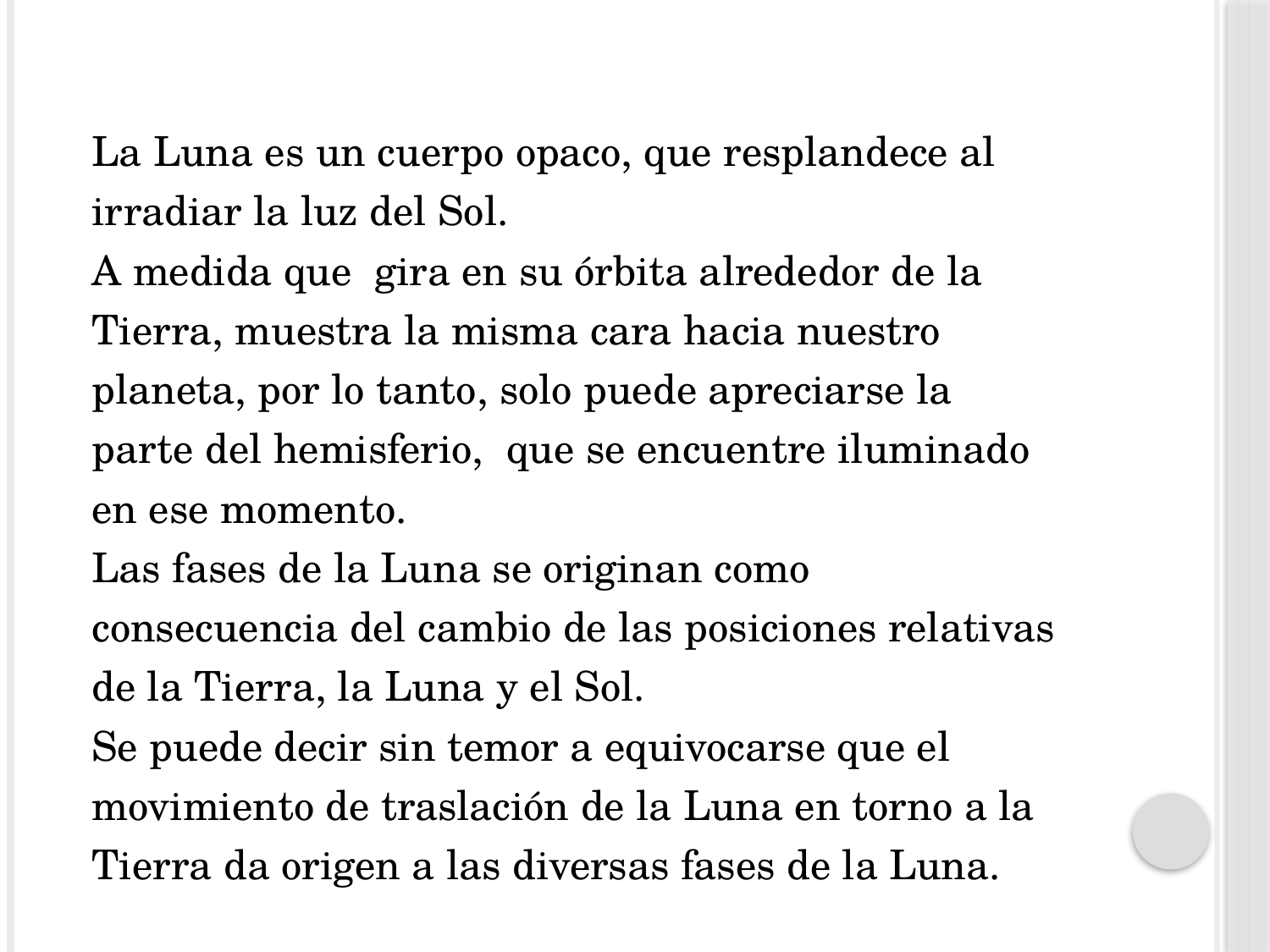

La Luna es un cuerpo opaco, que resplandece al
irradiar la luz del Sol.
A medida que  gira en su órbita alrededor de la
Tierra, muestra la misma cara hacia nuestro
planeta, por lo tanto, solo puede apreciarse la
parte del hemisferio,  que se encuentre iluminado
en ese momento.
Las fases de la Luna se originan como
consecuencia del cambio de las posiciones relativas
de la Tierra, la Luna y el Sol.
Se puede decir sin temor a equivocarse que el
movimiento de traslación de la Luna en torno a la
Tierra da origen a las diversas fases de la Luna.